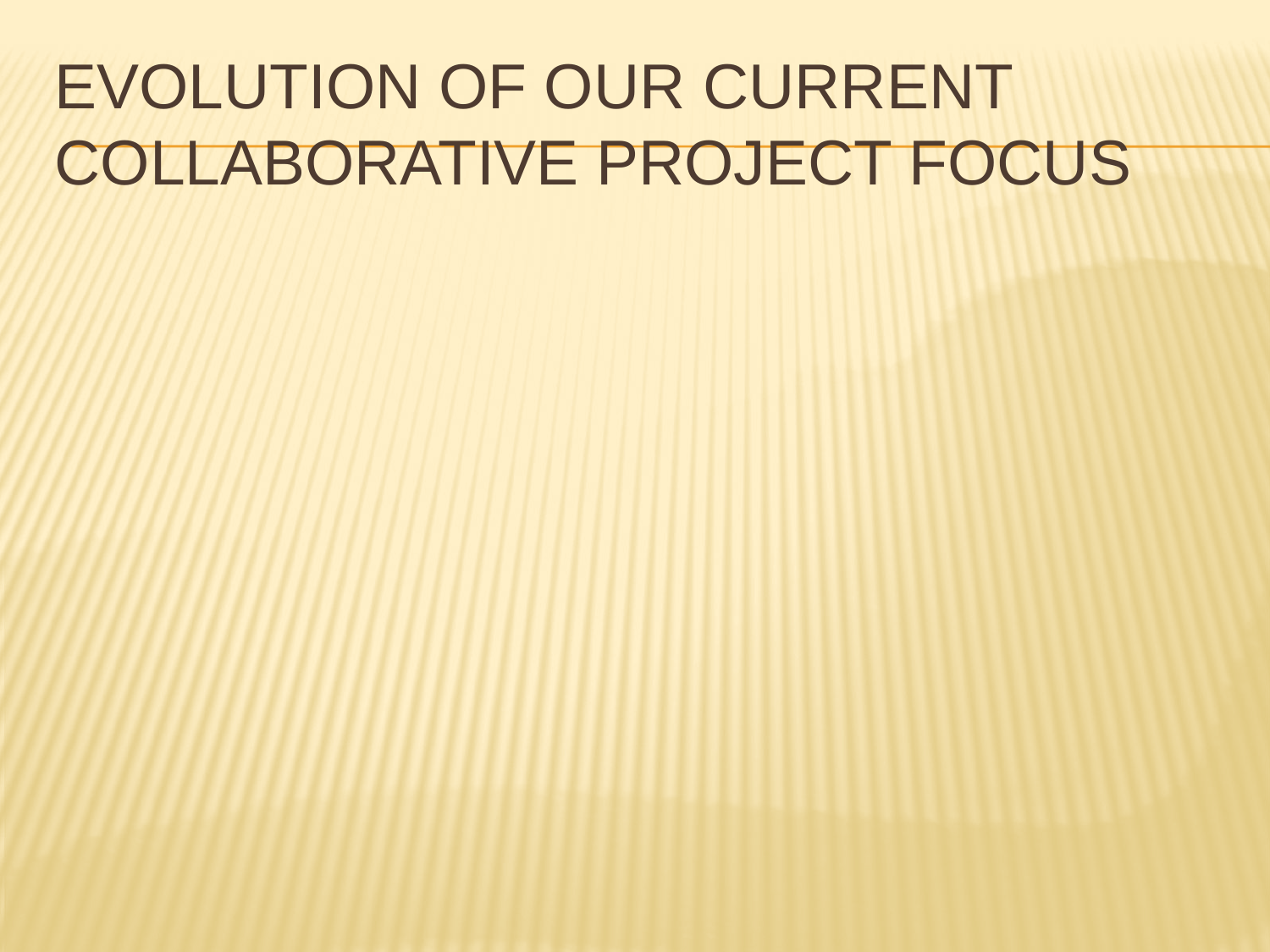

# Evolution of our current Collaborative project focus